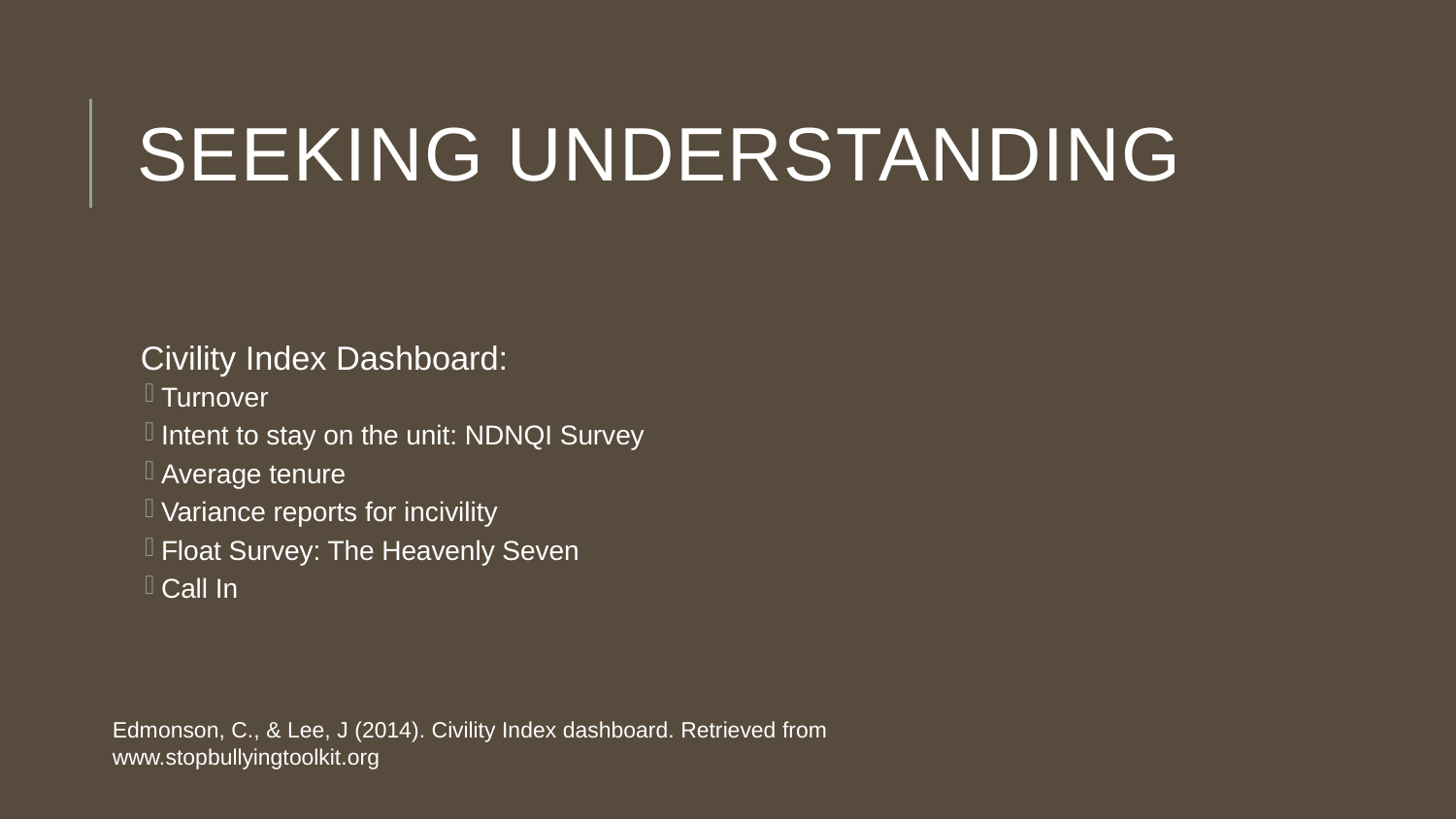

# Seeking Understanding

Civility Index Dashboard:
Turnover
Intent to stay on the unit: NDNQI Survey
Average tenure
Variance reports for incivility
Float Survey: The Heavenly Seven
Call In
Edmonson, C., & Lee, J (2014). Civility Index dashboard. Retrieved from www.stopbullyingtoolkit.org